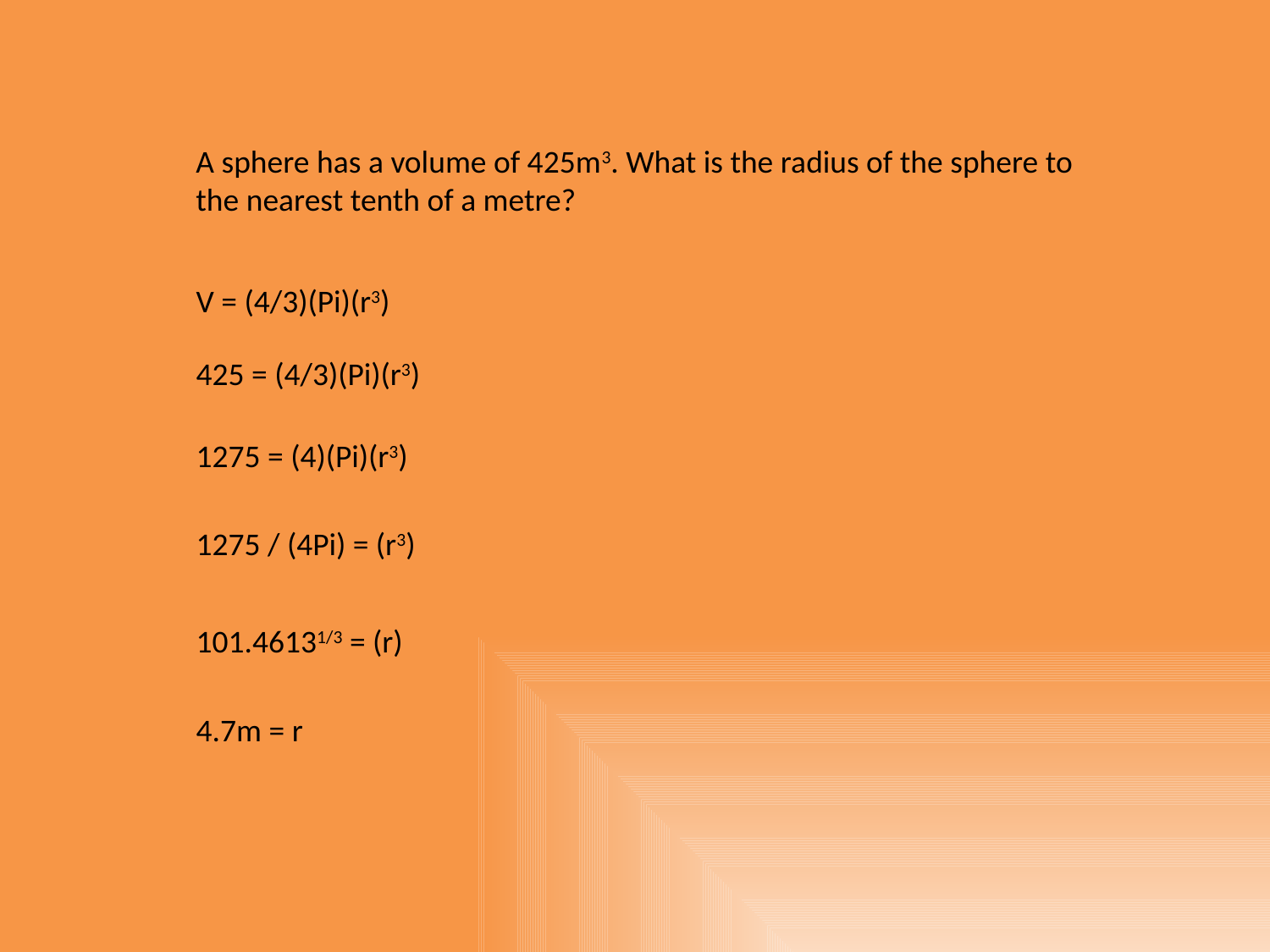

A sphere has a volume of 425m3. What is the radius of the sphere to the nearest tenth of a metre?
V = (4/3)(Pi)(r3)
425 = (4/3)(Pi)(r3)
1275 = (4)(Pi)(r3)
1275 / (4Pi) = (r3)
101.46131/3 = (r)
4.7m = r